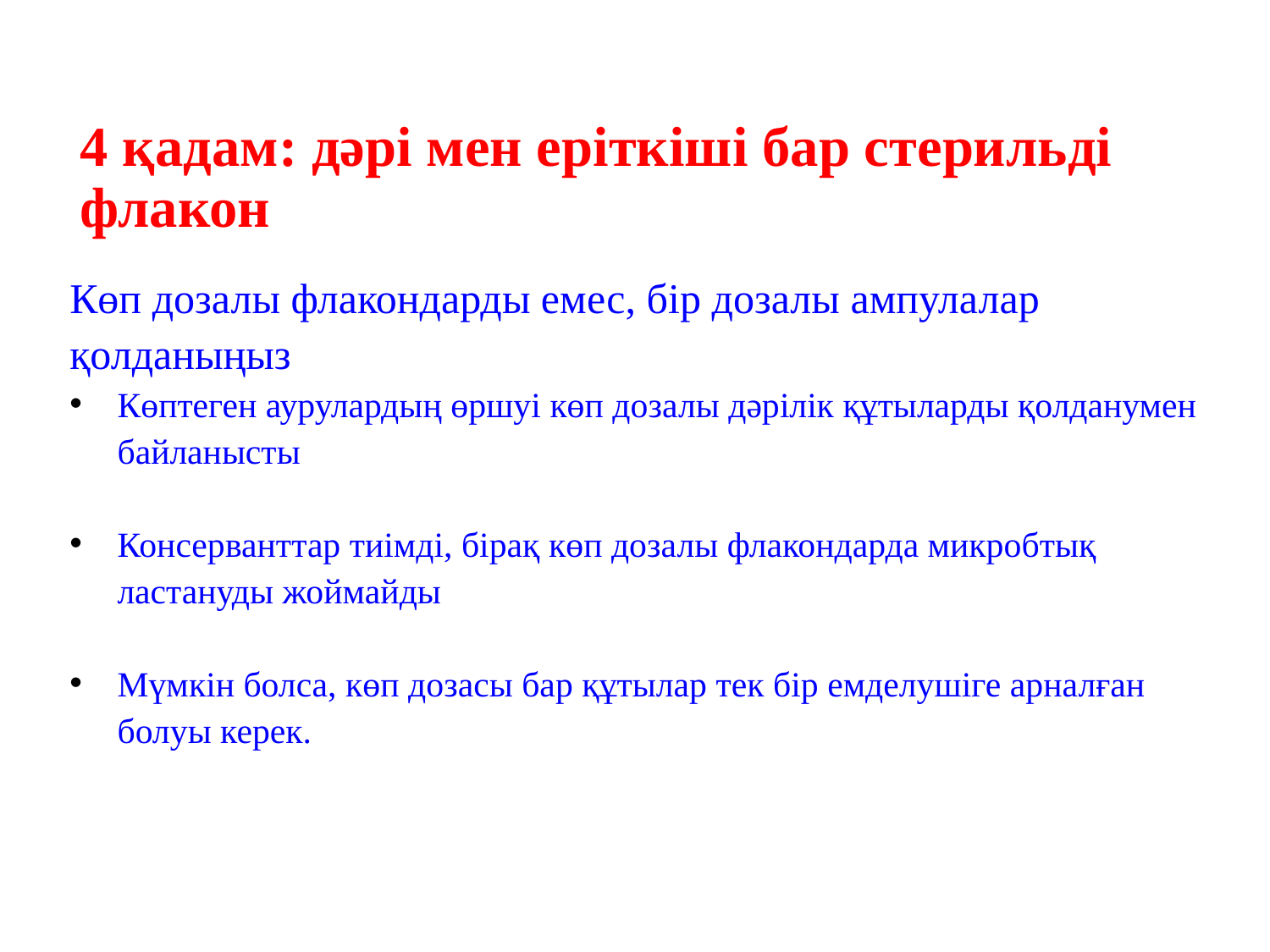

# 4 қадам: дәрі мен еріткіші бар стерильді флакон
Көп дозалы флакондарды емес, бір дозалы ампулалар қолданыңыз
Көптеген аурулардың өршуі көп дозалы дәрілік құтыларды қолданумен байланысты

Консерванттар тиімді, бірақ көп дозалы флакондарда микробтық ластануды жоймайды

Мүмкін болса, көп дозасы бар құтылар тек бір емделушіге арналған болуы керек.